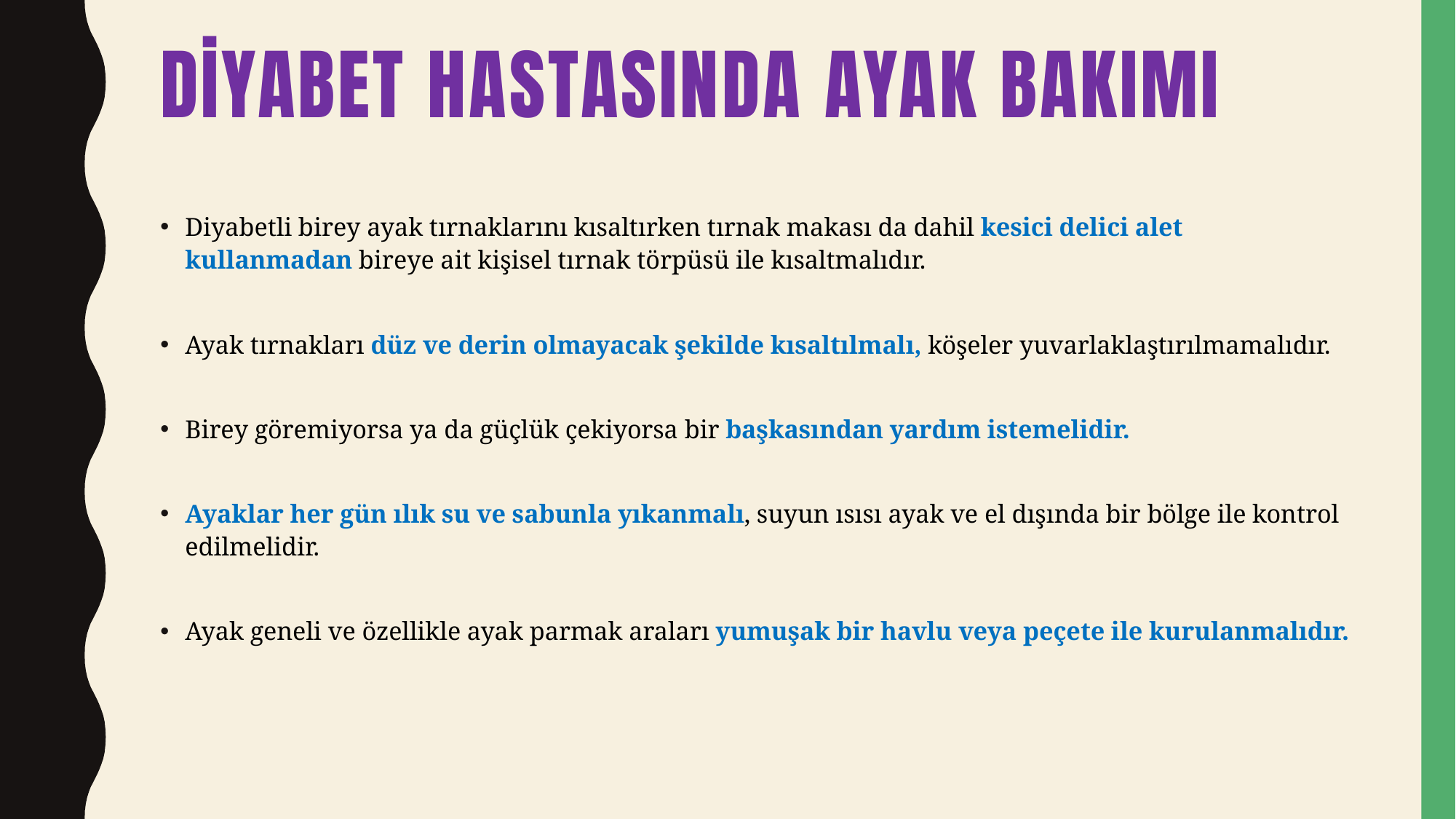

# Diyabet hastasında ayak bakımı

Diyabetli birey ayak tırnaklarını kısaltırken tırnak makası da dahil kesici delici alet kullanmadan bireye ait kişisel tırnak törpüsü ile kısaltmalıdır.

Ayak tırnakları düz ve derin olmayacak şekilde kısaltılmalı, köşeler yuvarlaklaştırılmamalıdır.

Birey göremiyorsa ya da güçlük çekiyorsa bir başkasından yardım istemelidir.

Ayaklar her gün ılık su ve sabunla yıkanmalı, suyun ısısı ayak ve el dışında bir bölge ile kontrol edilmelidir.

Ayak geneli ve özellikle ayak parmak araları yumuşak bir havlu veya peçete ile kurulanmalıdır.